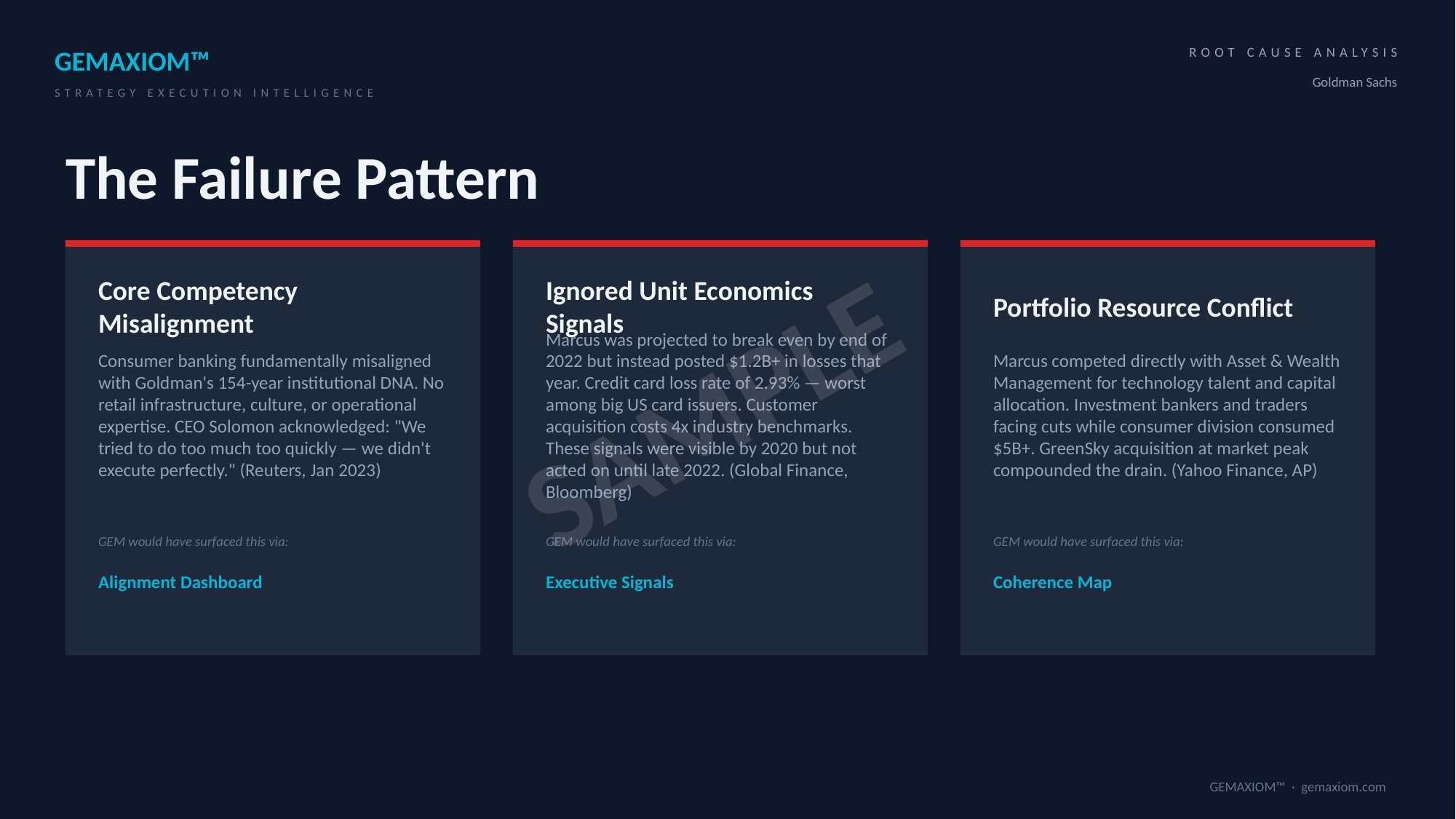

GEMAXIOM™
ROOT CAUSE ANALYSIS
Goldman Sachs
STRATEGY EXECUTION INTELLIGENCE
The Failure Pattern
SAMPLE

Core Competency Misalignment
Ignored Unit Economics Signals
Portfolio Resource Conflict
Consumer banking fundamentally misaligned with Goldman's 154-year institutional DNA. No retail infrastructure, culture, or operational expertise. CEO Solomon acknowledged: "We tried to do too much too quickly — we didn't execute perfectly." (Reuters, Jan 2023)
Marcus was projected to break even by end of 2022 but instead posted $1.2B+ in losses that year. Credit card loss rate of 2.93% — worst among big US card issuers. Customer acquisition costs 4x industry benchmarks. These signals were visible by 2020 but not acted on until late 2022. (Global Finance, Bloomberg)
Marcus competed directly with Asset & Wealth Management for technology talent and capital allocation. Investment bankers and traders facing cuts while consumer division consumed $5B+. GreenSky acquisition at market peak compounded the drain. (Yahoo Finance, AP)
GEM would have surfaced this via:
GEM would have surfaced this via:
GEM would have surfaced this via:
Alignment Dashboard
Executive Signals
Coherence Map
GEMAXIOM™  ·  gemaxiom.com